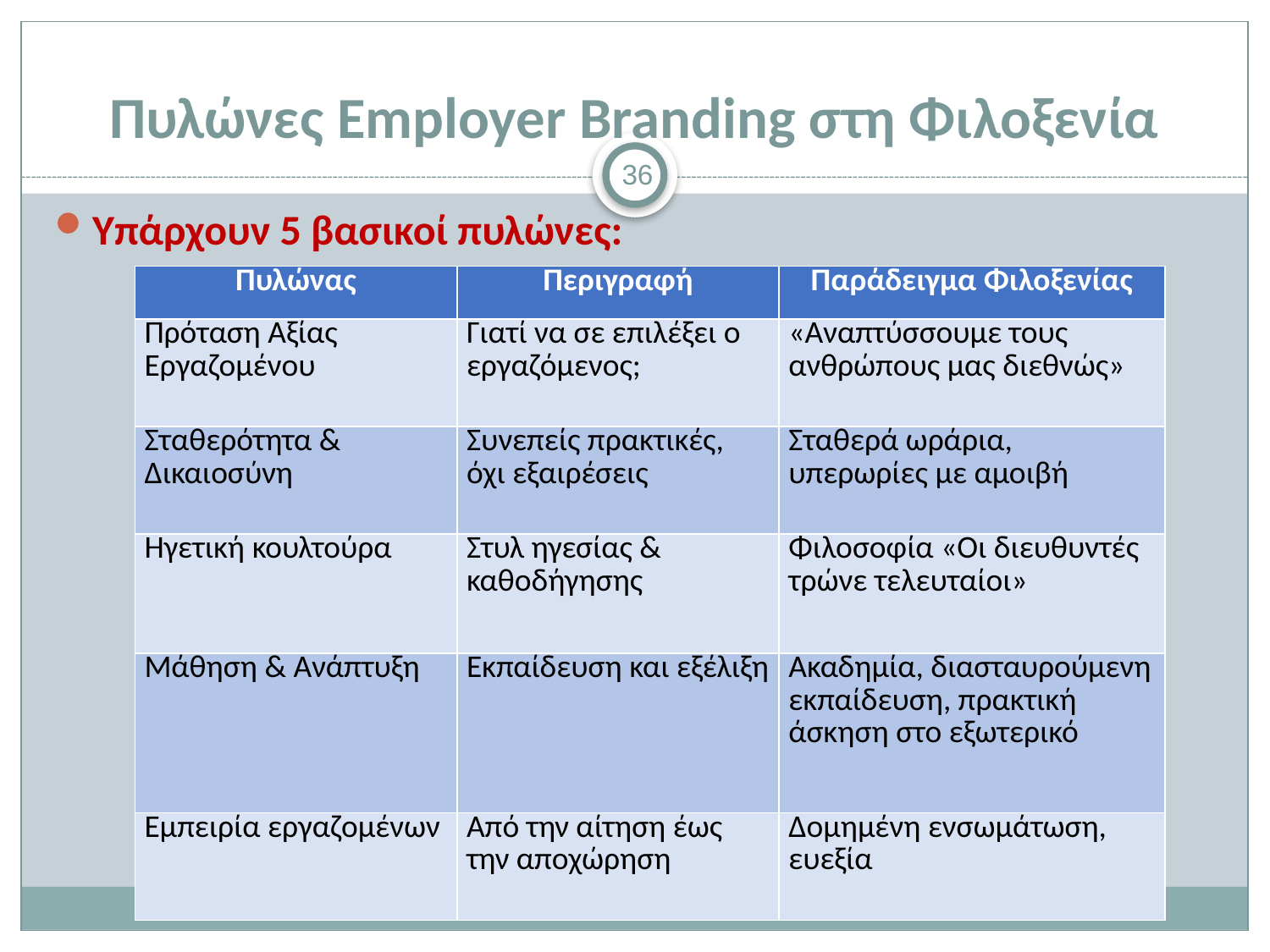

# Πυλώνες Employer Branding στη Φιλοξενία
36
Υπάρχουν 5 βασικοί πυλώνες:
| Πυλώνας | Περιγραφή | Παράδειγμα Φιλοξενίας |
| --- | --- | --- |
| Πρόταση Αξίας Εργαζομένου | Γιατί να σε επιλέξει ο εργαζόμενος; | «Αναπτύσσουμε τους ανθρώπους μας διεθνώς» |
| Σταθερότητα & Δικαιοσύνη | Συνεπείς πρακτικές, όχι εξαιρέσεις | Σταθερά ωράρια, υπερωρίες με αμοιβή |
| Ηγετική κουλτούρα | Στυλ ηγεσίας & καθοδήγησης | Φιλοσοφία «Οι διευθυντές τρώνε τελευταίοι» |
| Μάθηση & Ανάπτυξη | Εκπαίδευση και εξέλιξη | Ακαδημία, διασταυρούμενη εκπαίδευση, πρακτική άσκηση στο εξωτερικό |
| Εμπειρία εργαζομένων | Από την αίτηση έως την αποχώρηση | Δομημένη ενσωμάτωση, ευεξία |